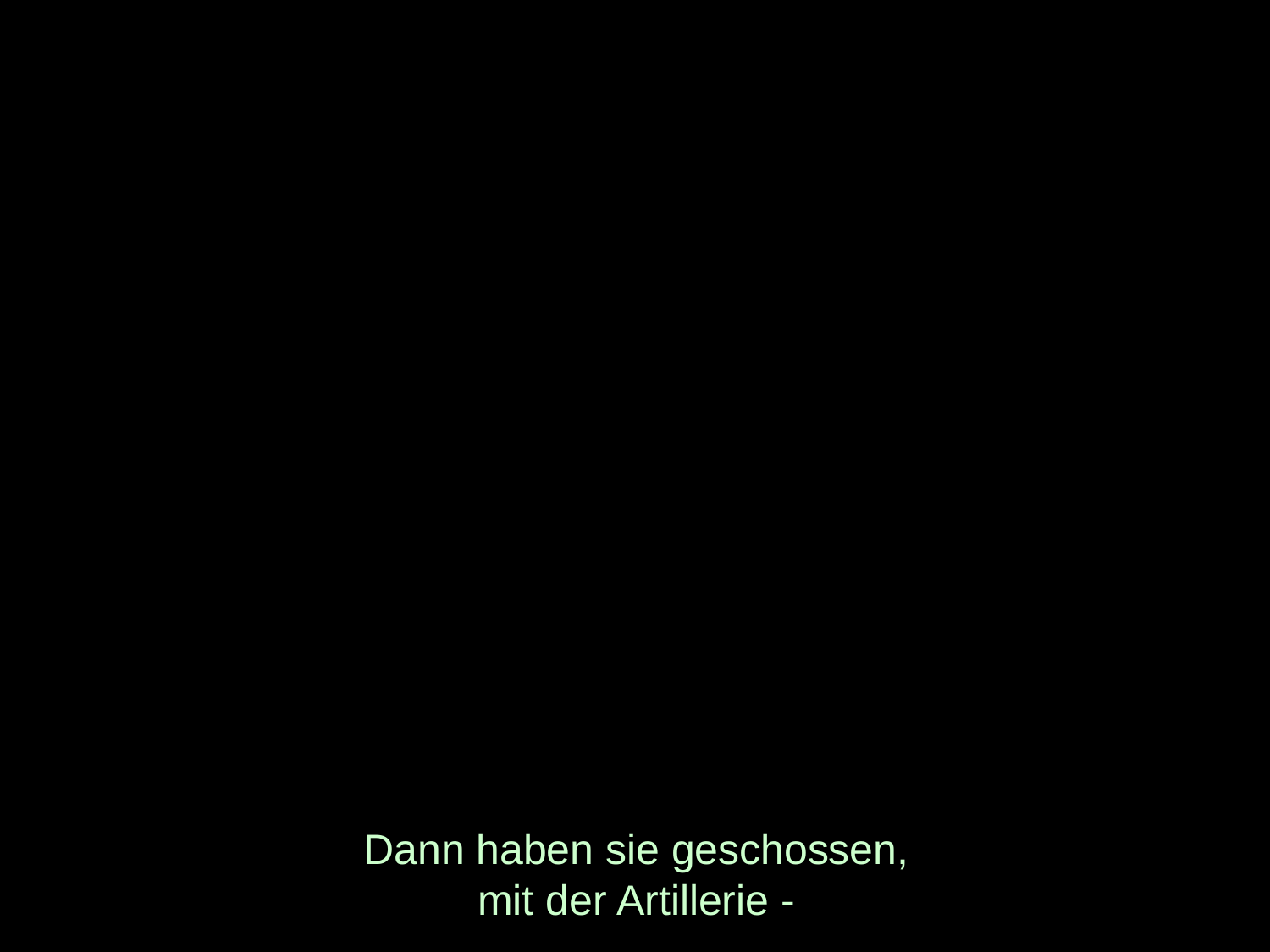

# Dann haben sie geschossen, mit der Artillerie -